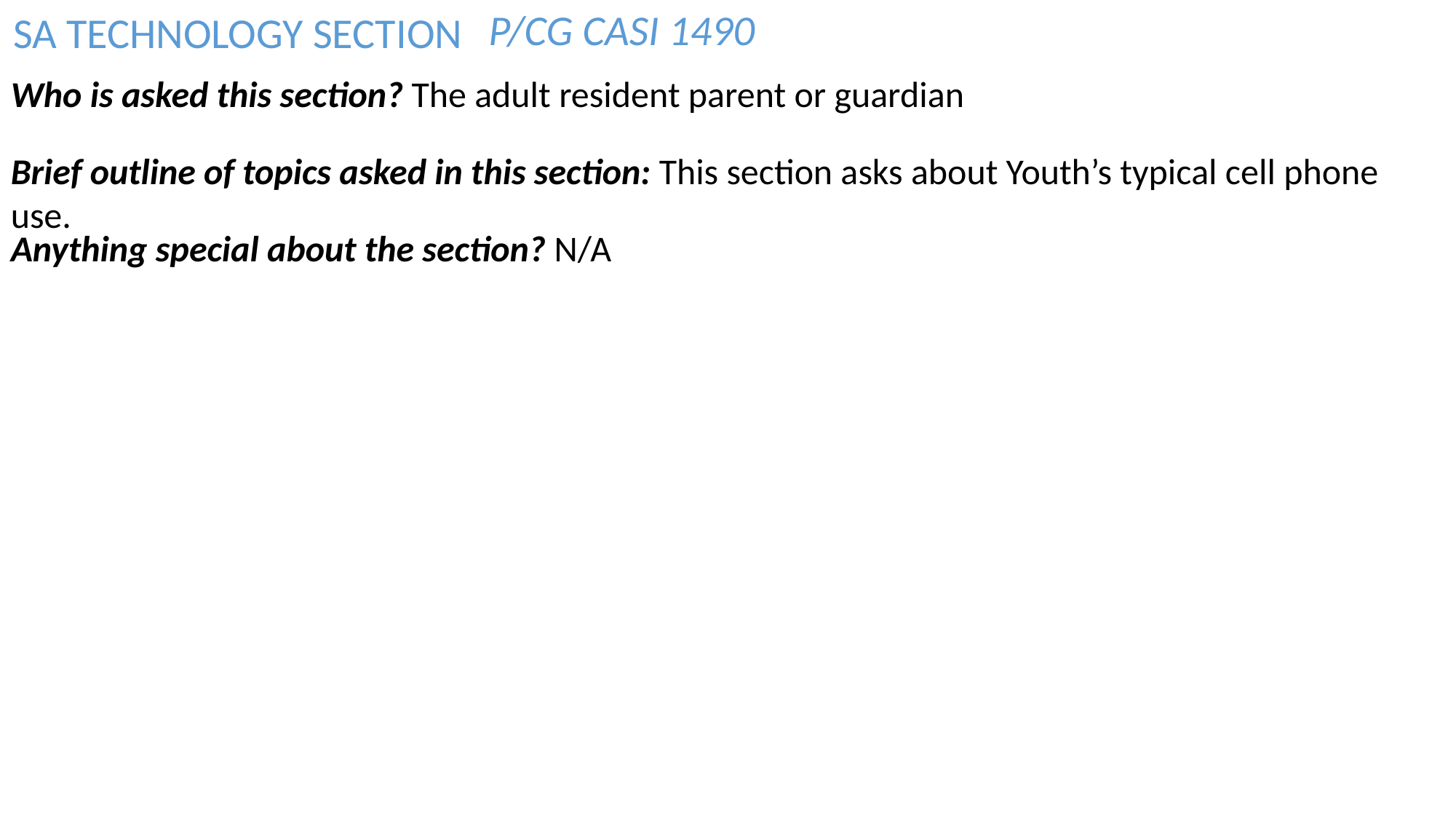

P/CG CASI 1490
SA TECHNOLOGY SECTION
Who is asked this section? The adult resident parent or guardian

Brief outline of topics asked in this section: This section asks about Youth’s typical cell phone use.

Anything special about the section? N/A